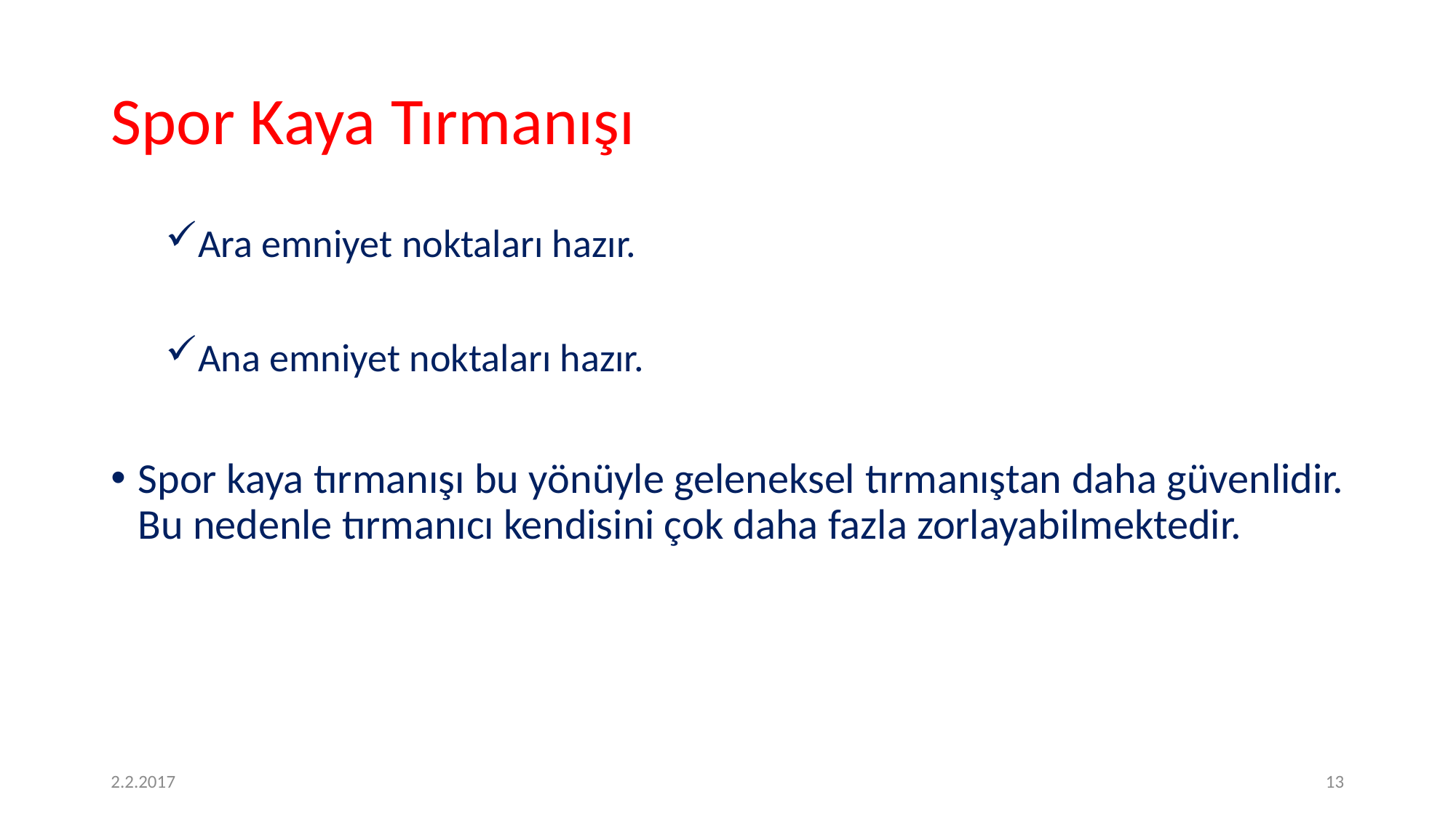

# Spor Kaya Tırmanışı
Ara emniyet noktaları hazır.

Ana emniyet noktaları hazır.

Spor kaya tırmanışı bu yönüyle geleneksel tırmanıştan daha güvenlidir. Bu nedenle tırmanıcı kendisini çok daha fazla zorlayabilmektedir.
2.2.2017
13